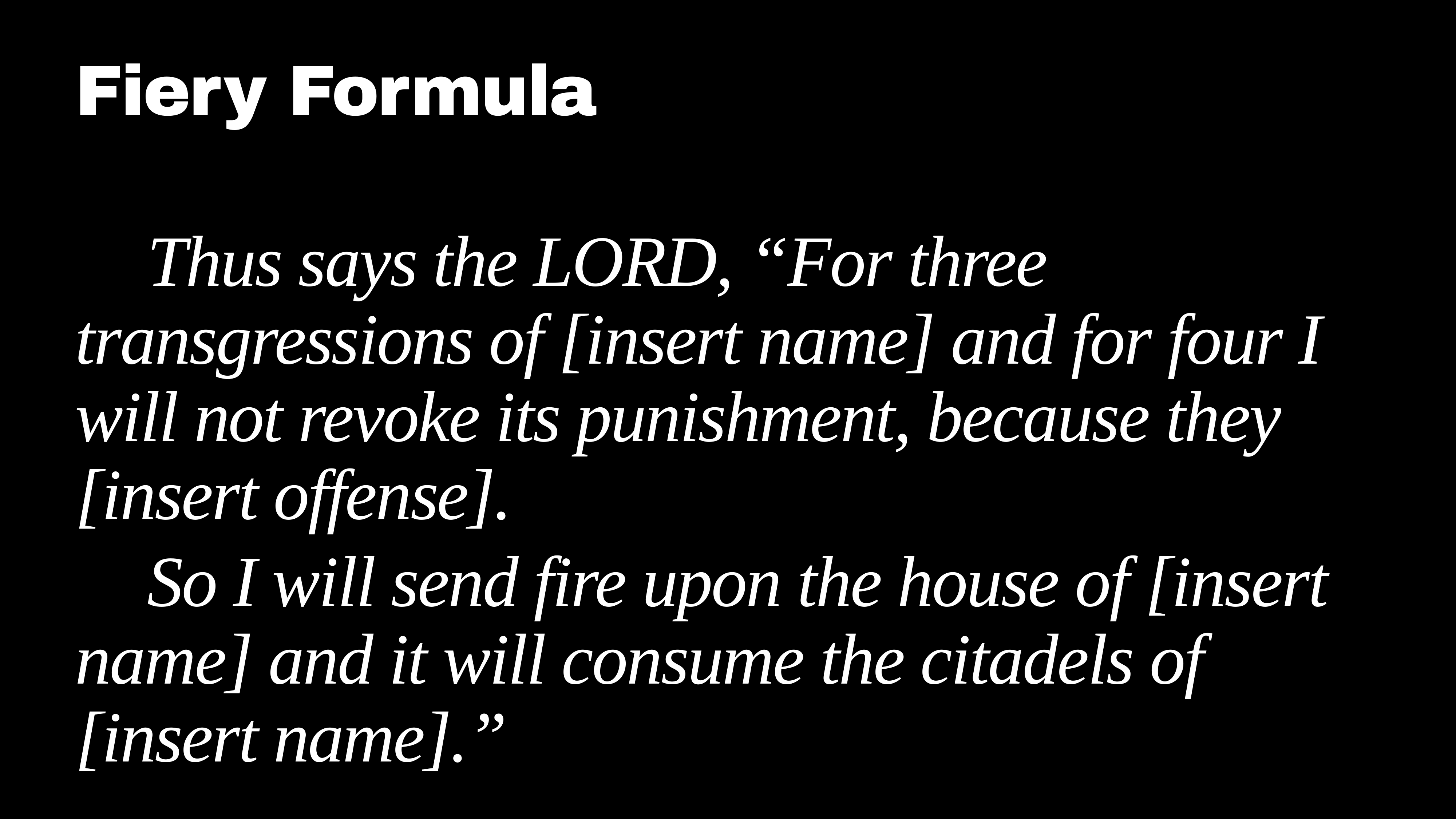

# Fiery Formula
Thus says the LORD, “For three transgressions of [insert name] and for four I will not revoke its punishment, because they [insert offense].
So I will send fire upon the house of [insert name] and it will consume the citadels of [insert name].”